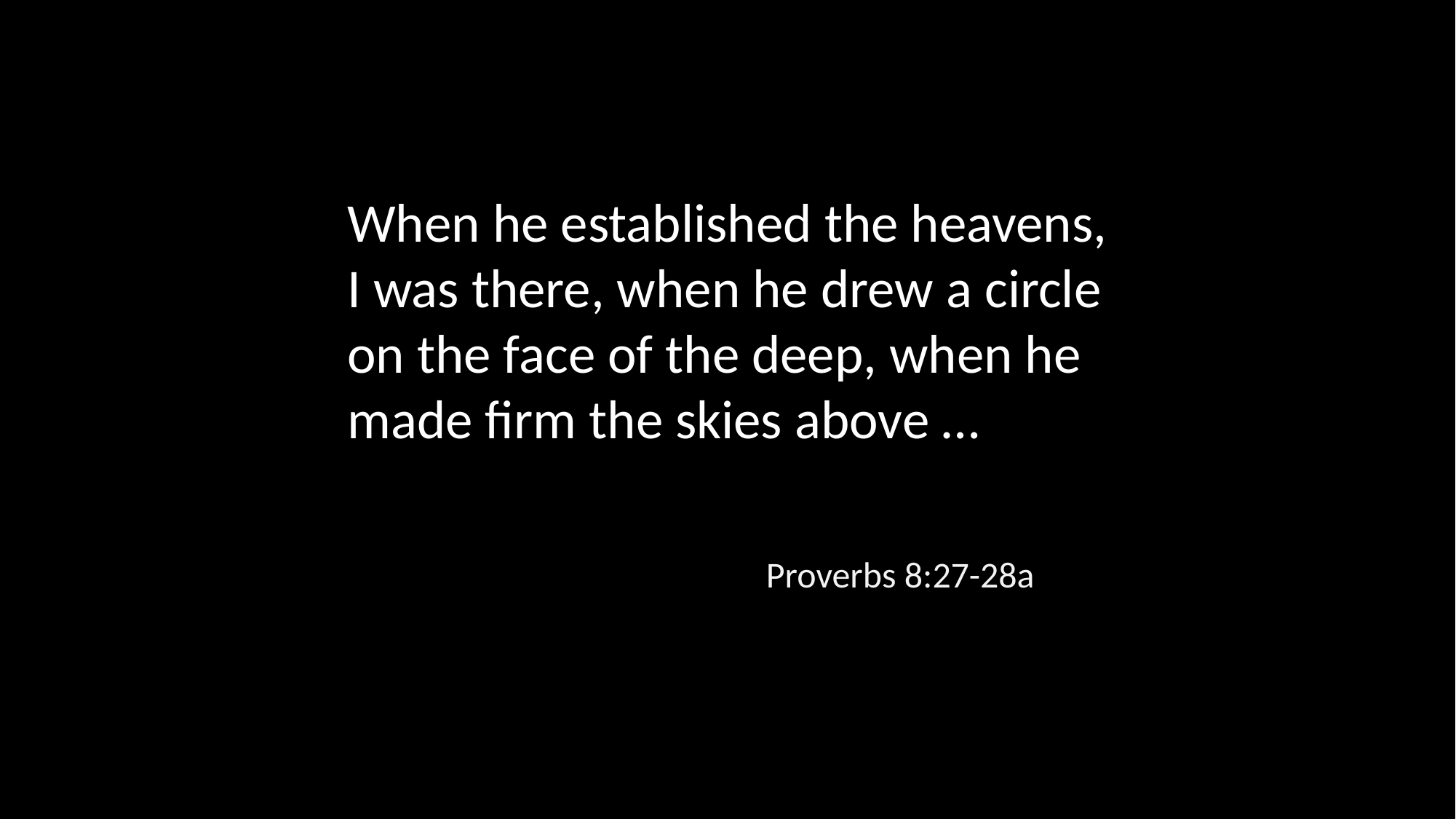

When he established the heavens,
I was there, when he drew a circle
on the face of the deep, when he made firm the skies above …
Proverbs 8:27-28a